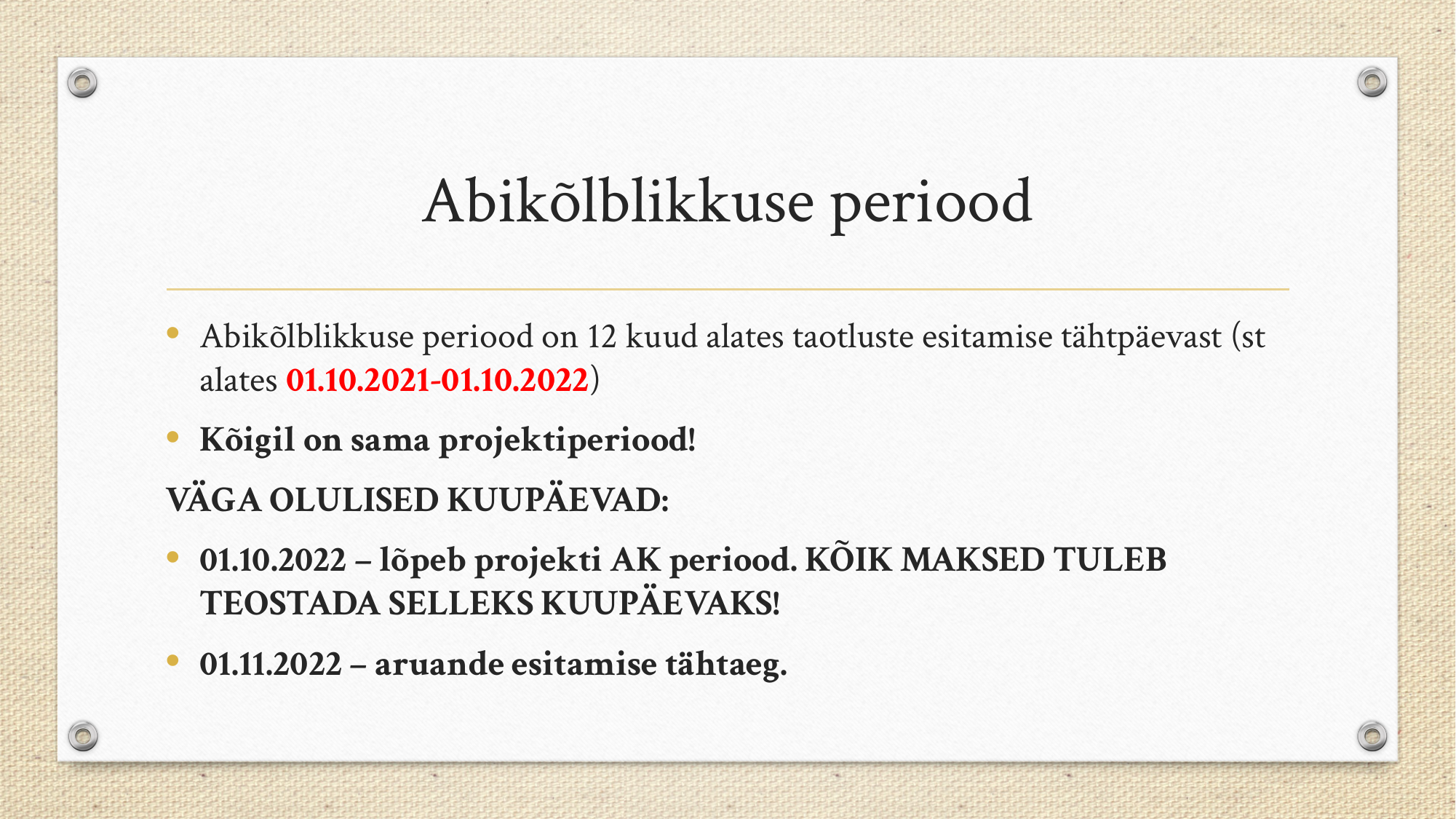

# Abikõlblikkuse periood
Abikõlblikkuse periood on 12 kuud alates taotluste esitamise tähtpäevast (st alates 01.10.2021-01.10.2022)
Kõigil on sama projektiperiood!
VÄGA OLULISED KUUPÄEVAD:
01.10.2022 – lõpeb projekti AK periood. KÕIK MAKSED TULEB TEOSTADA SELLEKS KUUPÄEVAKS!
01.11.2022 – aruande esitamise tähtaeg.